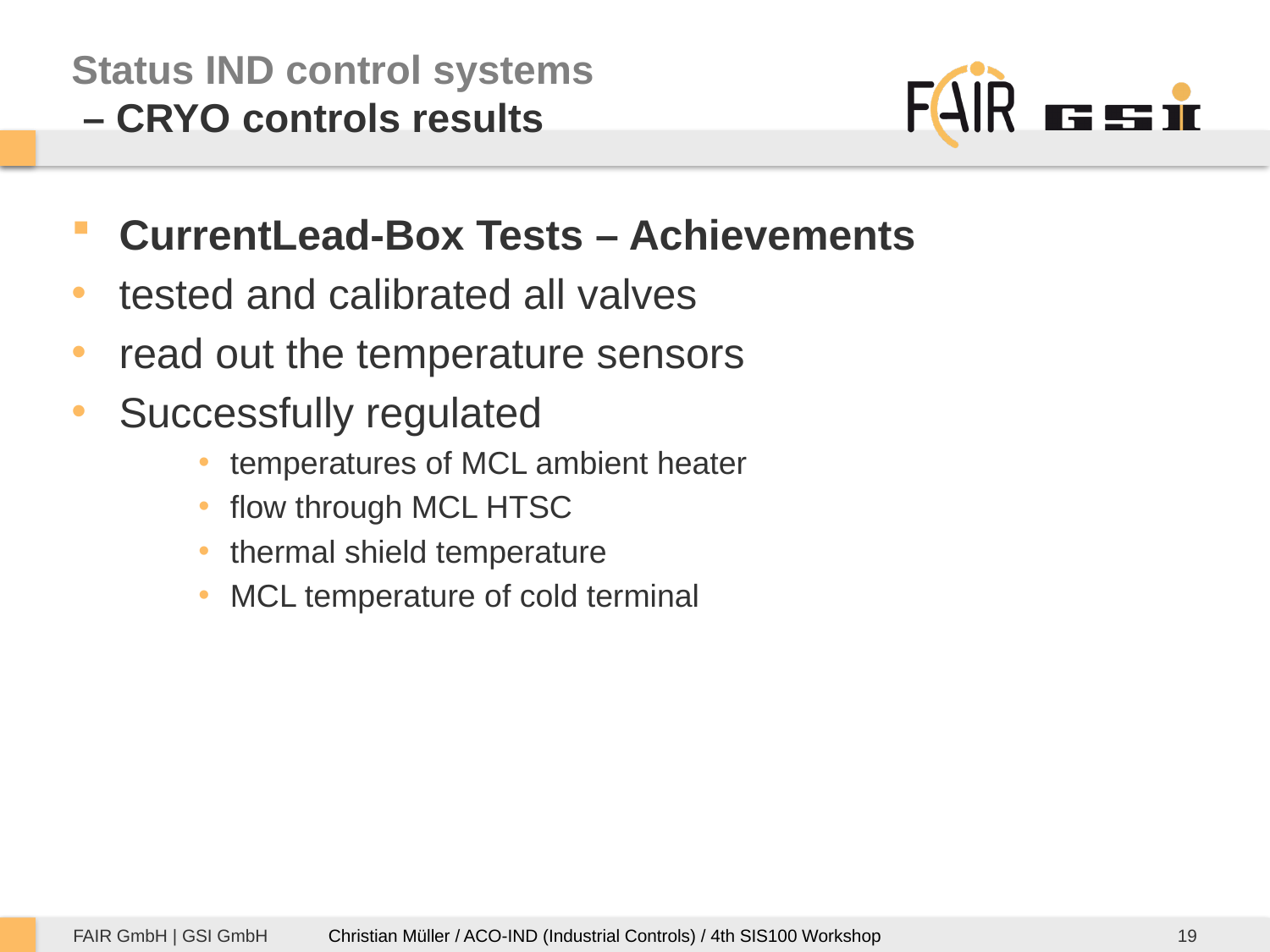

# Status IND control systems – CRYO controls results
CurrentLead-Box Tests – Achievements
tested and calibrated all valves
read out the temperature sensors
Successfully regulated
temperatures of MCL ambient heater
flow through MCL HTSC
thermal shield temperature
MCL temperature of cold terminal

19
Christian Müller / ACO-IND (Industrial Controls) / 4th SIS100 Workshop